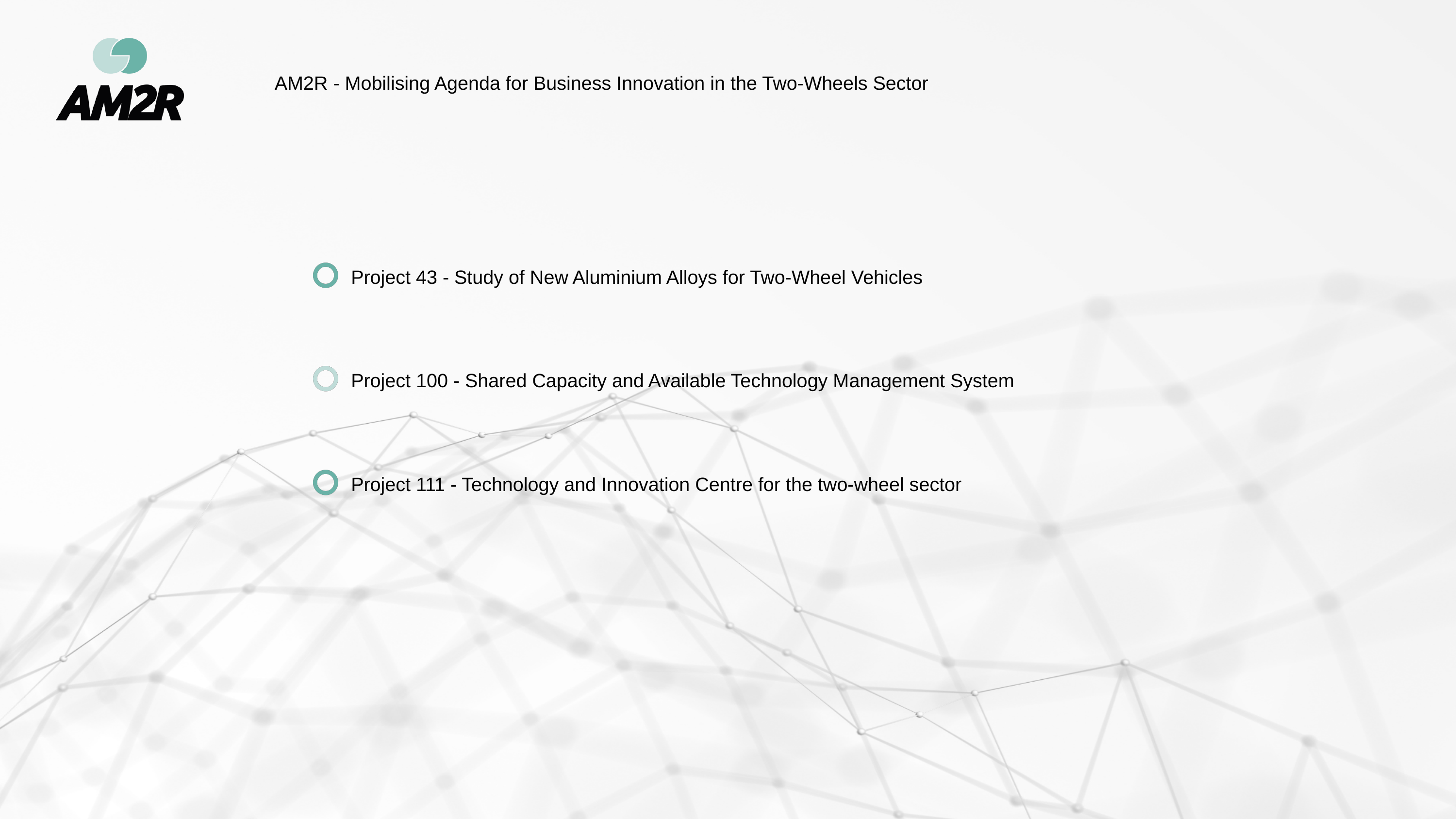

AM2R - Mobilising Agenda for Business Innovation in the Two-Wheels Sector

Project 43 - Study of New Aluminium Alloys for Two-Wheel Vehicles
Project 100 - Shared Capacity and Available Technology Management System

Project 111 - Technology and Innovation Centre for the two-wheel sector